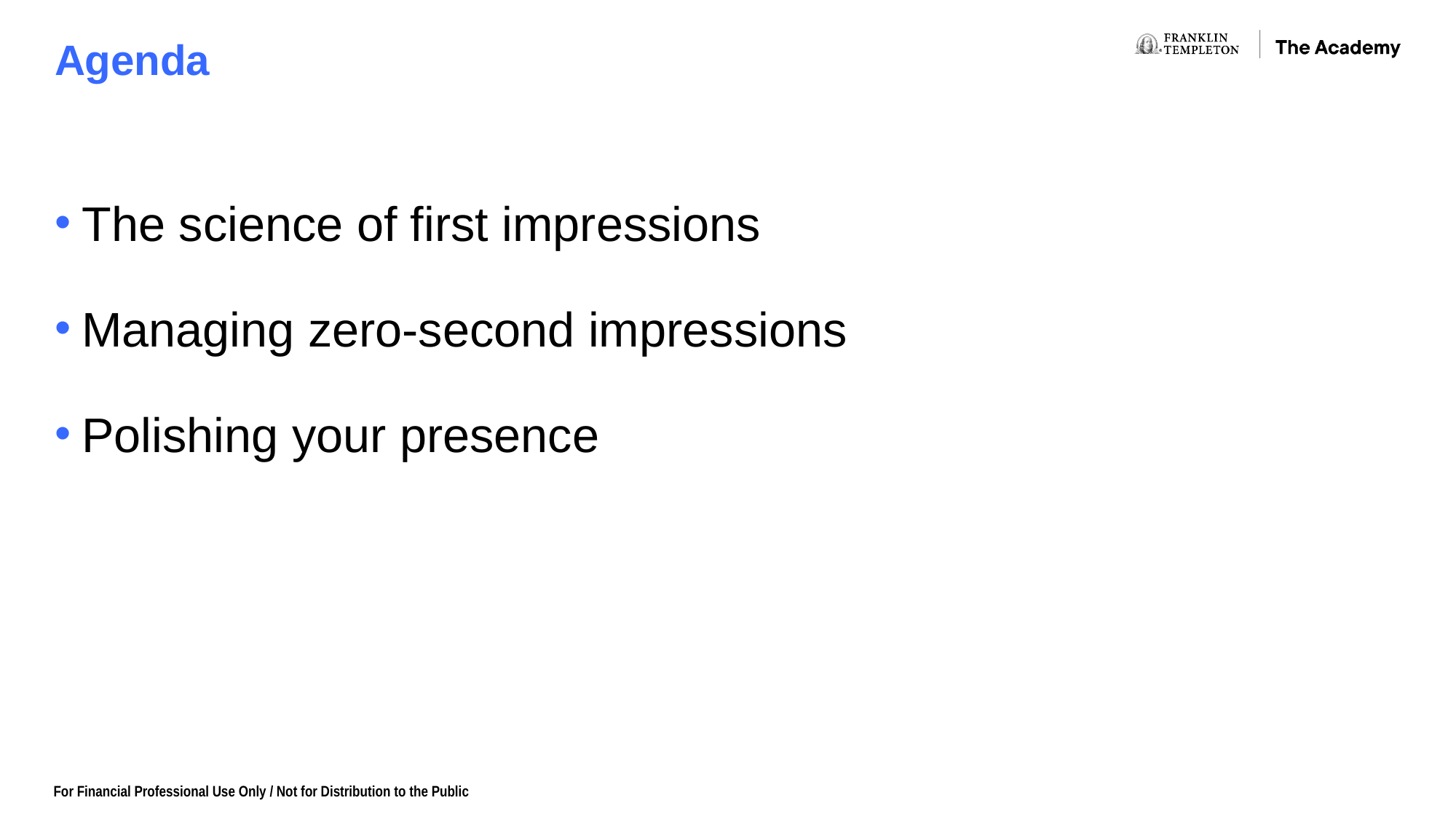

Agenda
The science of first impressions
Managing zero-second impressions
Polishing your presence